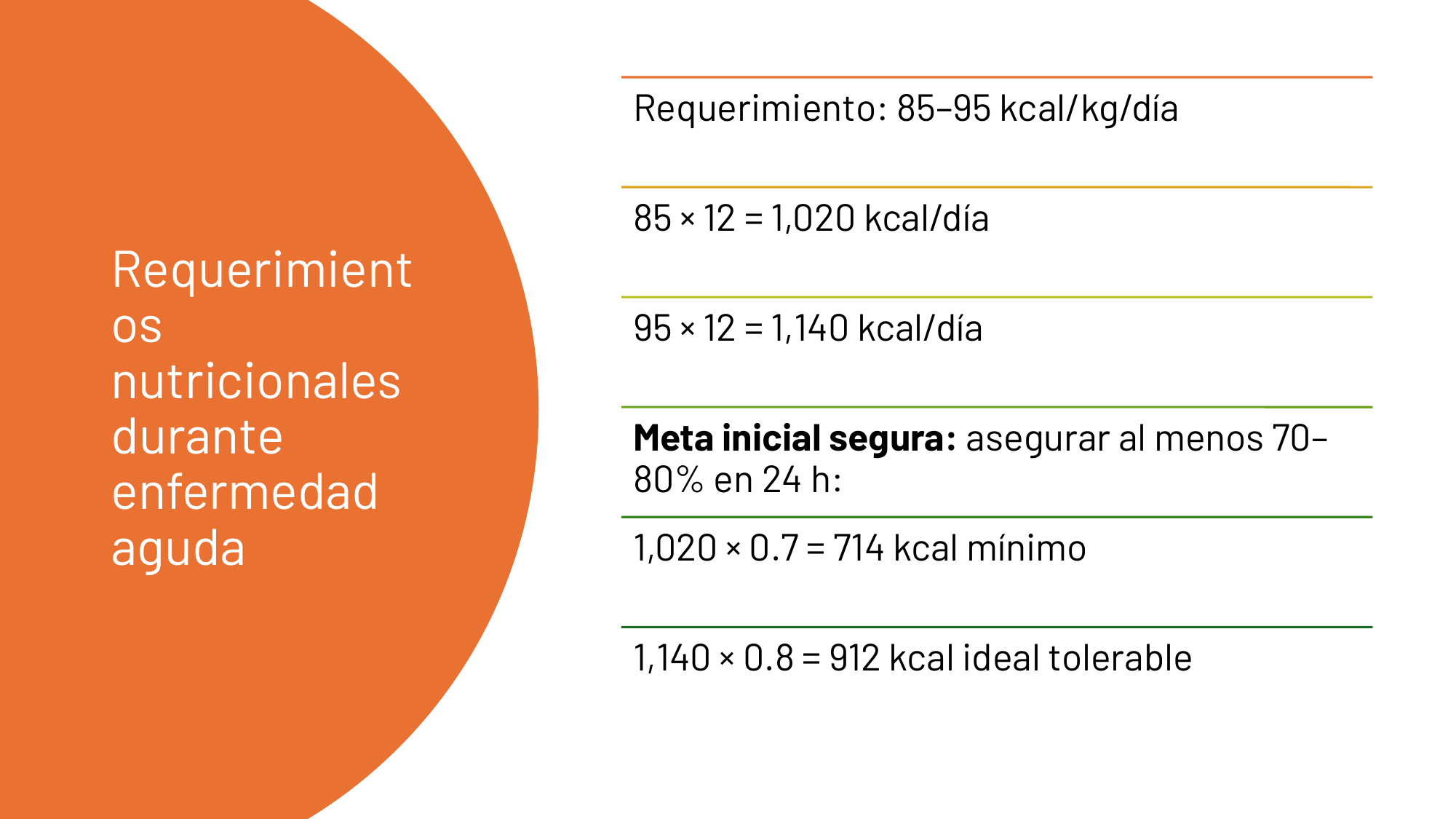

Requerimiento: 85–95 kcal/kg/día
85 × 12 = 1,020 kcal/día
95 × 12 = 1,140 kcal/día
Meta inicial segura: asegurar al menos 70–80% en 24 h:
1,020 × 0.7 = 714 kcal mínimo
1,140 × 0.8 = 912 kcal ideal tolerable
# Requerimientos nutricionales durante enfermedad aguda